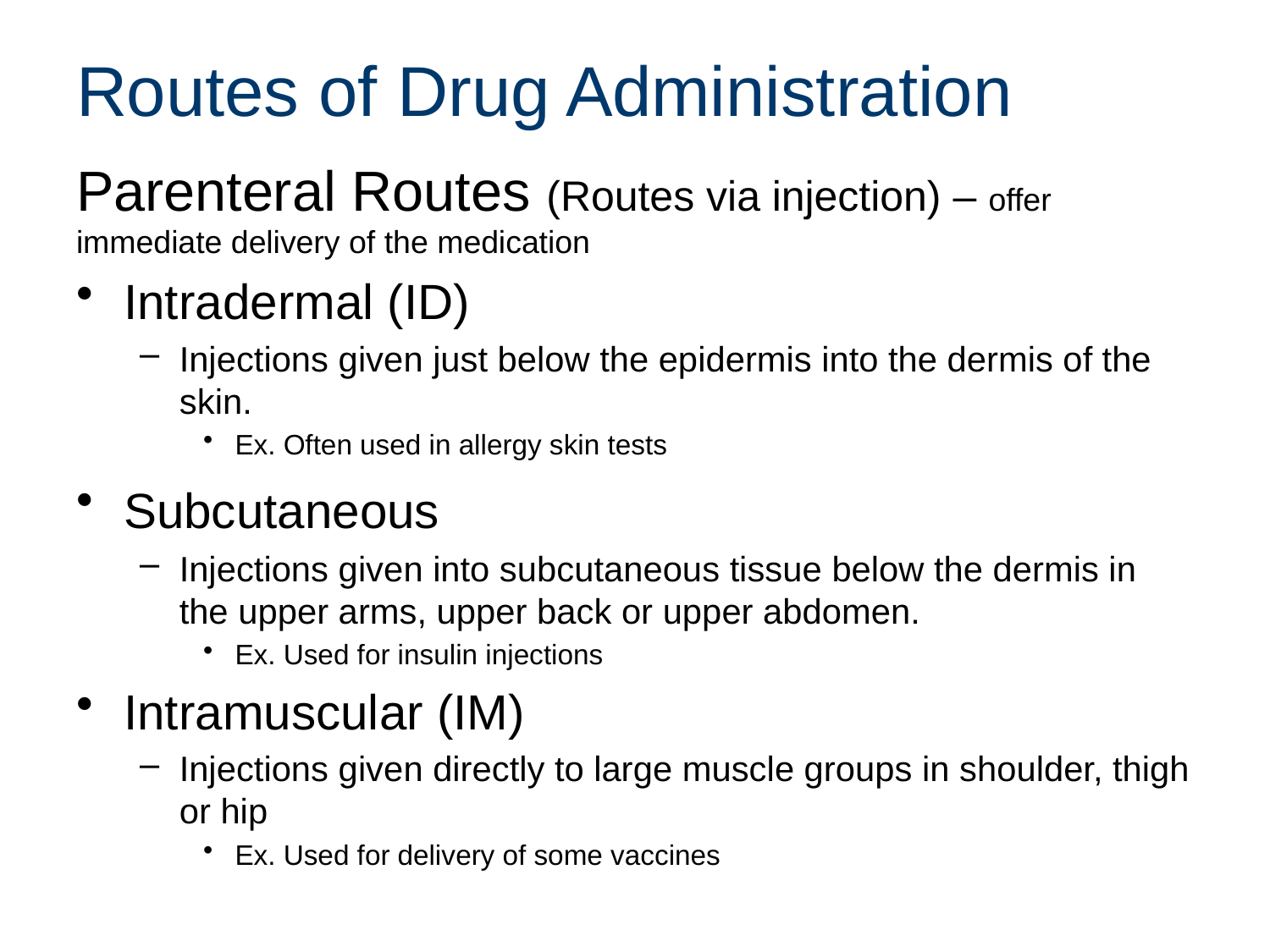

# Routes of Drug Administration
Parenteral Routes (Routes via injection) – offer immediate delivery of the medication
Intradermal (ID)
Injections given just below the epidermis into the dermis of the skin.
Ex. Often used in allergy skin tests
Subcutaneous
Injections given into subcutaneous tissue below the dermis in the upper arms, upper back or upper abdomen.
Ex. Used for insulin injections
Intramuscular (IM)
Injections given directly to large muscle groups in shoulder, thigh or hip
Ex. Used for delivery of some vaccines